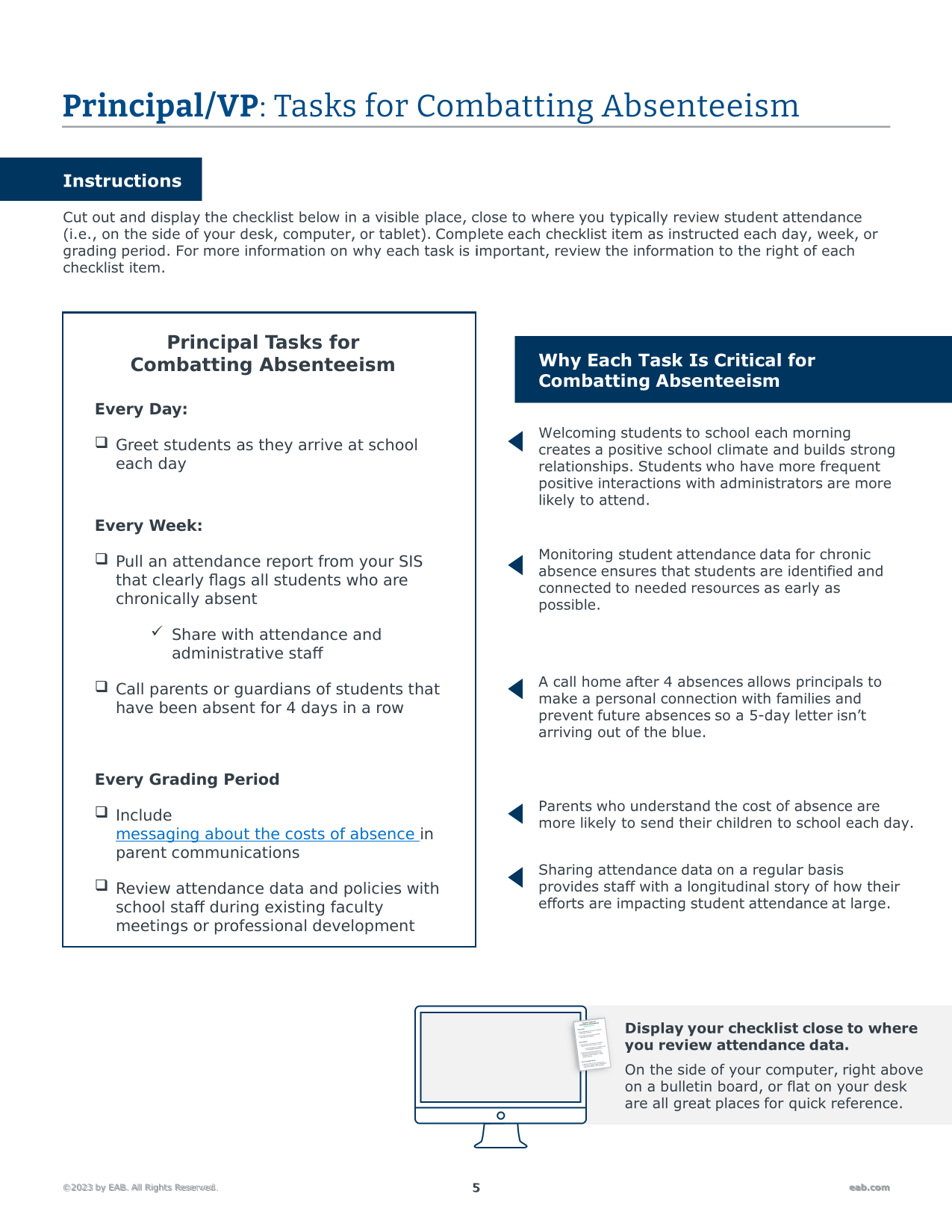

# Principal/VP: Tasks for Combatting Absenteeism

Principal Tasks for Combatting Absenteeism
Every Day:
Greet students as they arrive at school each day

Every Week:
Pull an attendance report from your SIS that clearly flags all students who are chronically absent
Share with attendance and administrative staff
Call parents or guardians of students that have been absent for 4 days in a row

Every Grading Period
Include messaging about the costs of absence in parent communications
Review attendance data and policies with school staff during existing faculty meetings or professional development